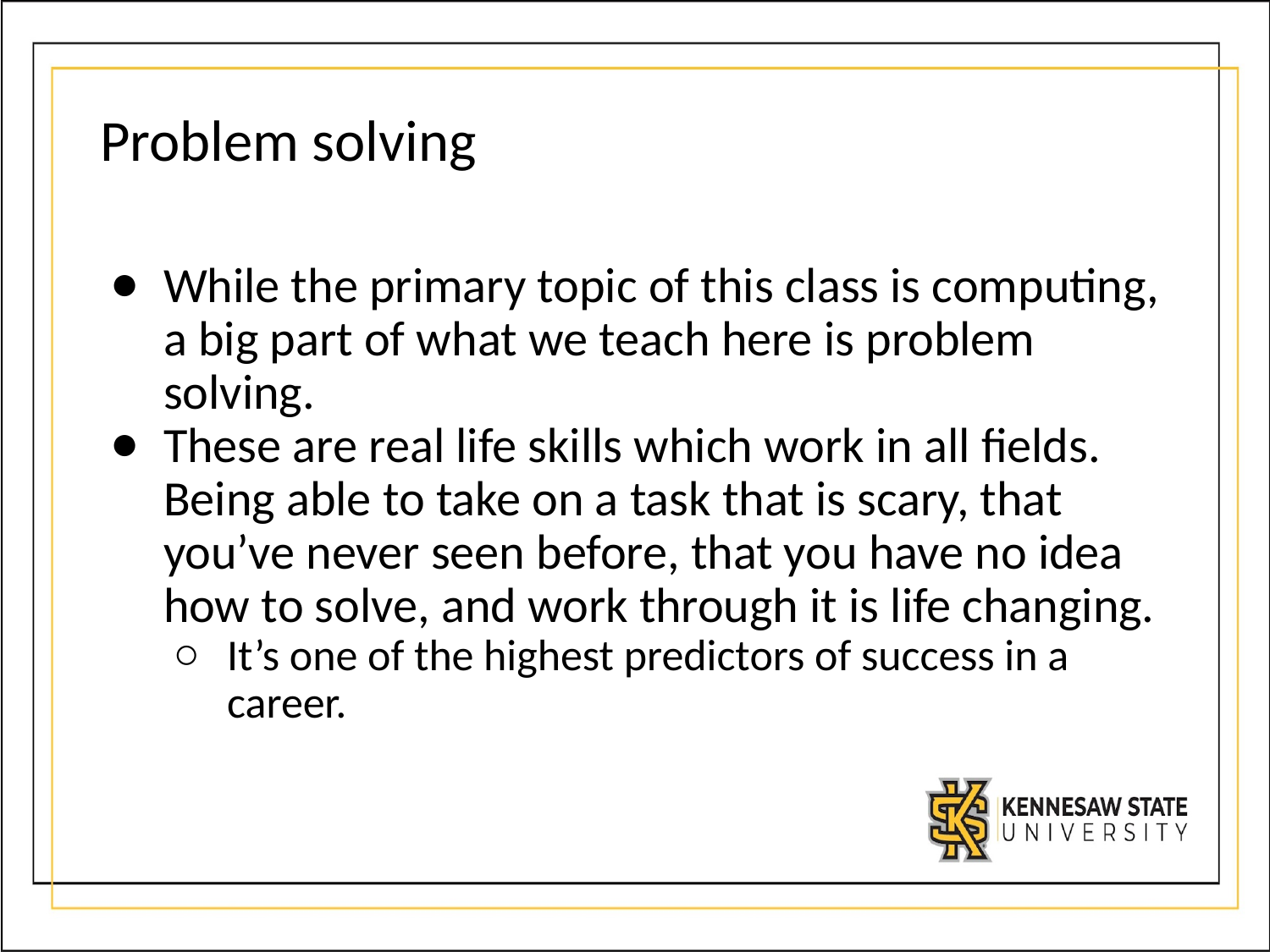

# Problem solving
While the primary topic of this class is computing, a big part of what we teach here is problem solving.
These are real life skills which work in all fields.  Being able to take on a task that is scary, that you’ve never seen before, that you have no idea how to solve, and work through it is life changing.
It’s one of the highest predictors of success in a career.